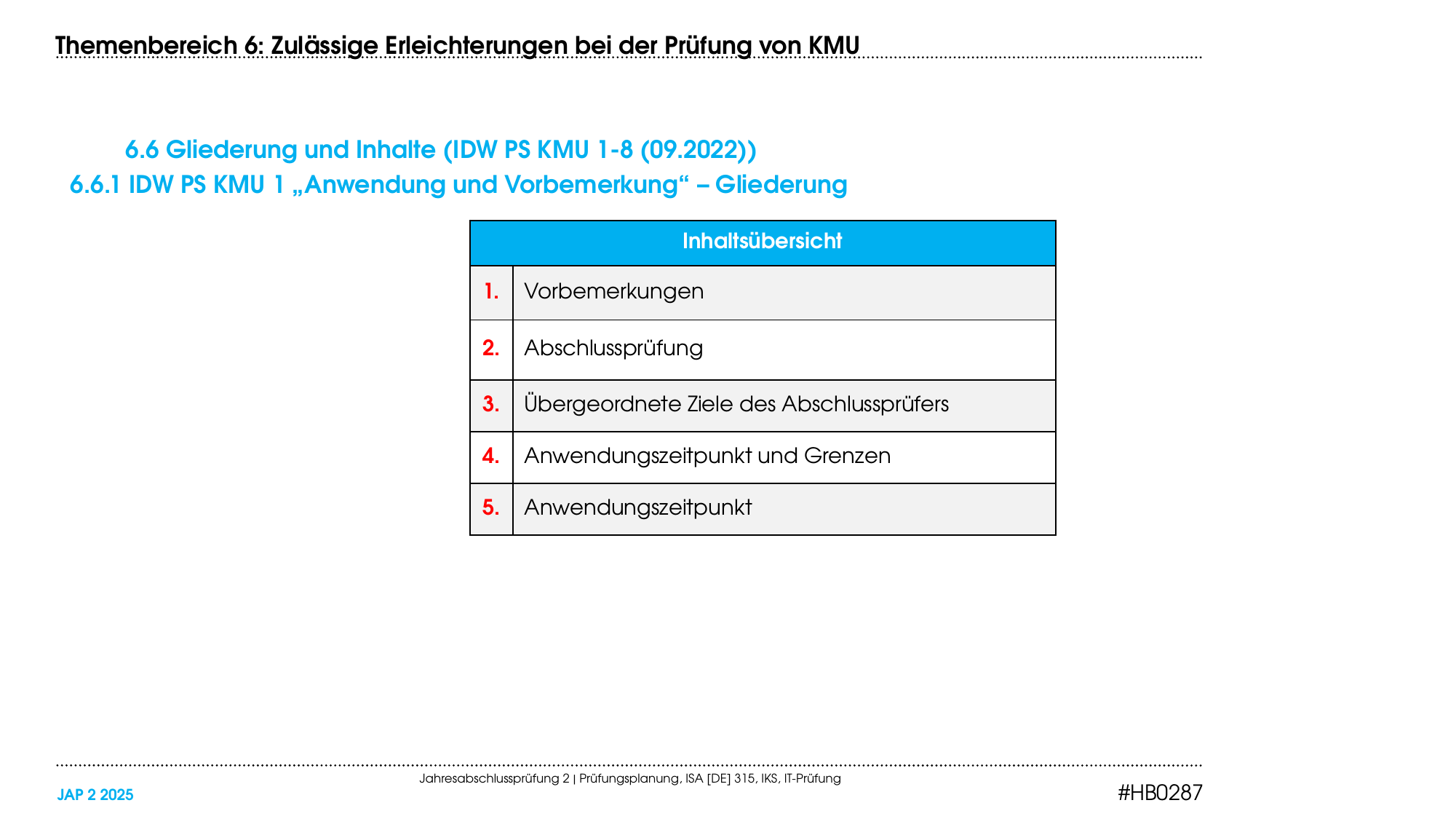

Themenbereich 6: Zulässige Erleichterungen bei der Prüfung von KMU
6.6 Gliederung und Inhalte (IDW PS KMU 1-8 (09.2022))
6.6.1 IDW PS KMU 1 „Anwendung und Vorbemerkung“ – Gliederung
| Inhaltsübersicht |  |
| --- | --- |
| 1. | Vorbemerkungen |
| 2. | Abschlussprüfung |
| 3. | Übergeordnete Ziele des Abschlussprüfers |
| 4. | Anwendungszeitpunkt und Grenzen |
| 5. | Anwendungszeitpunkt |